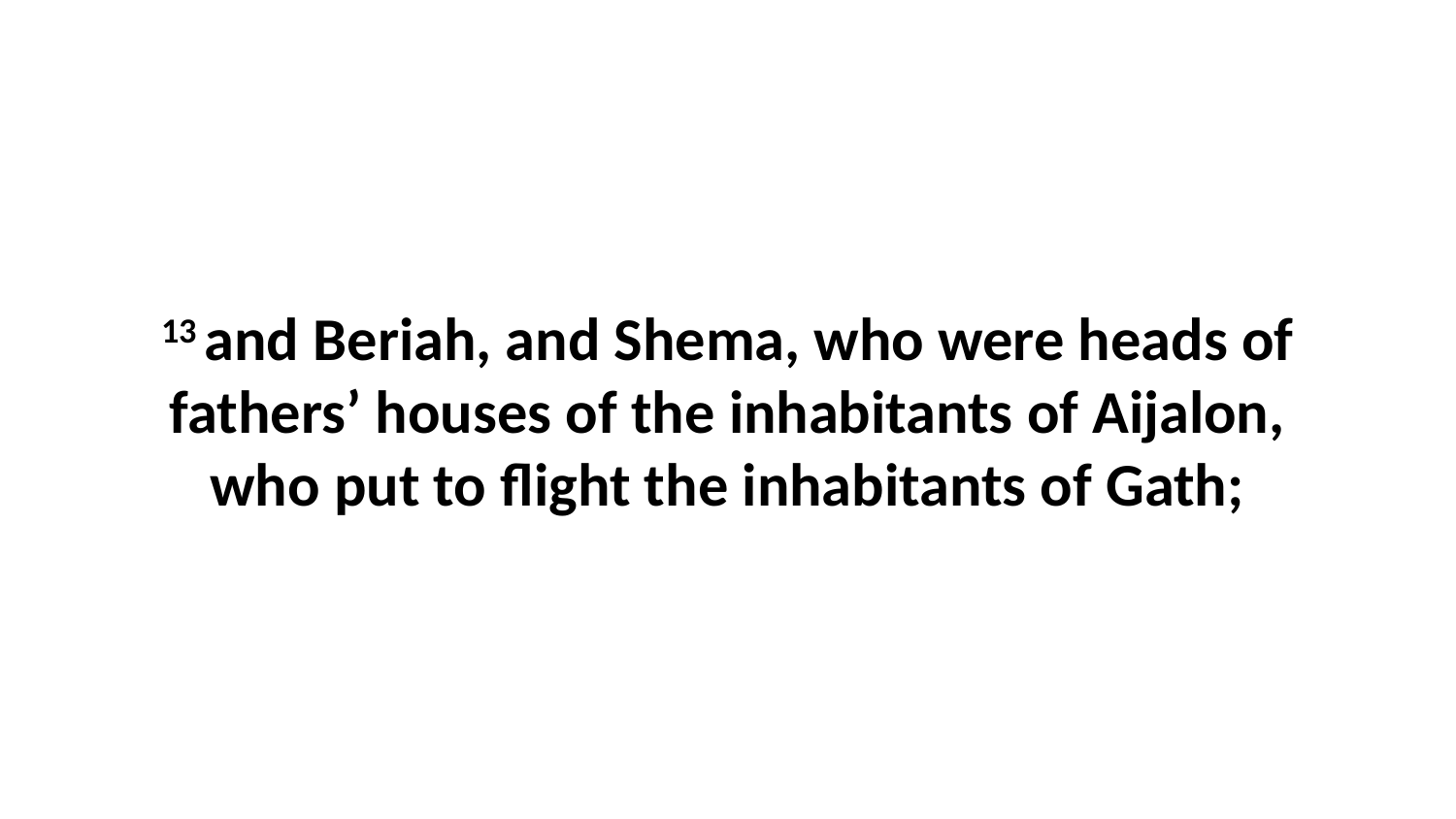

13 and Beriah, and Shema, who were heads of fathers’ houses of the inhabitants of Aijalon, who put to flight the inhabitants of Gath;